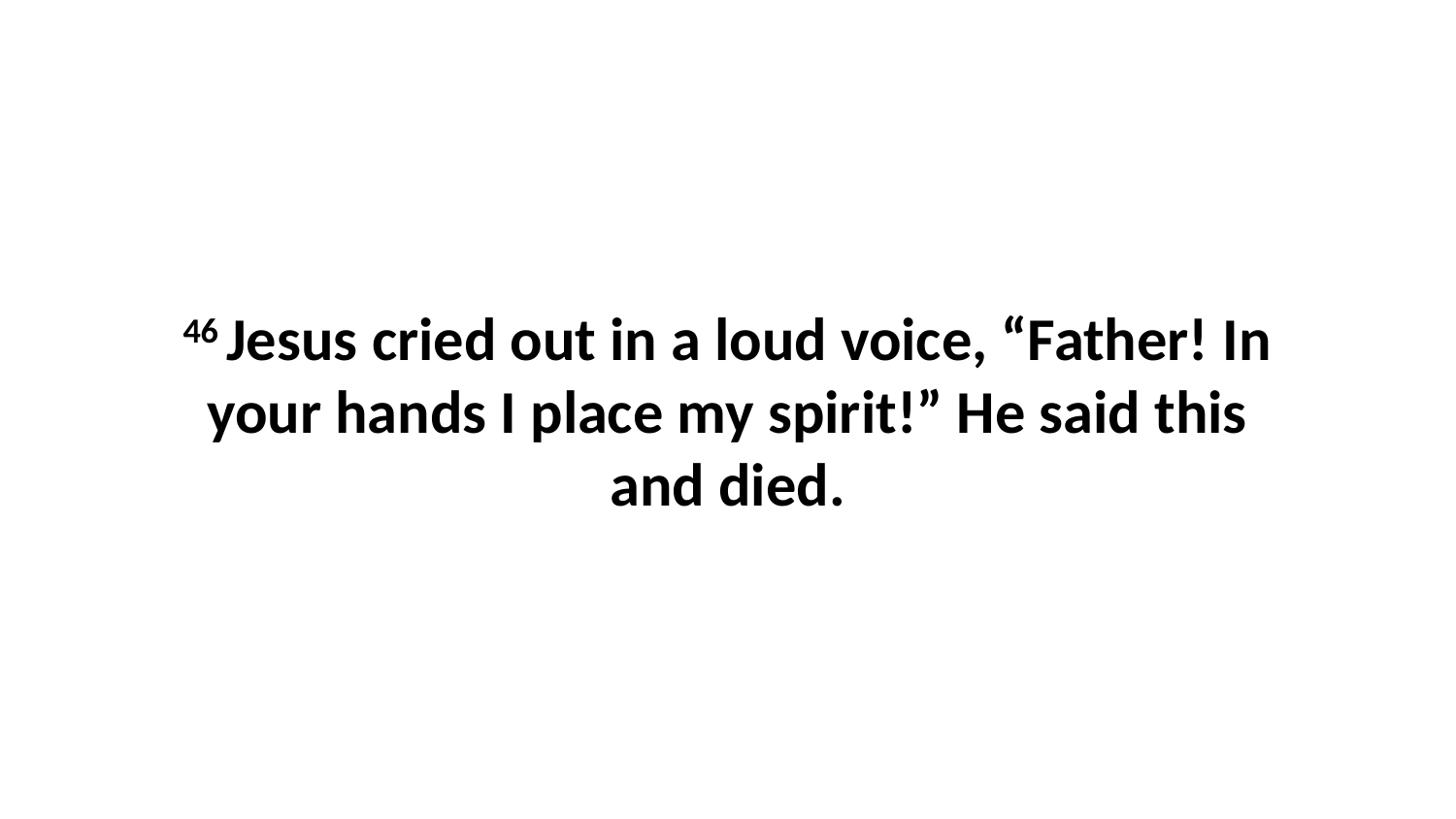

46 Jesus cried out in a loud voice, “Father! In your hands I place my spirit!” He said this and died.